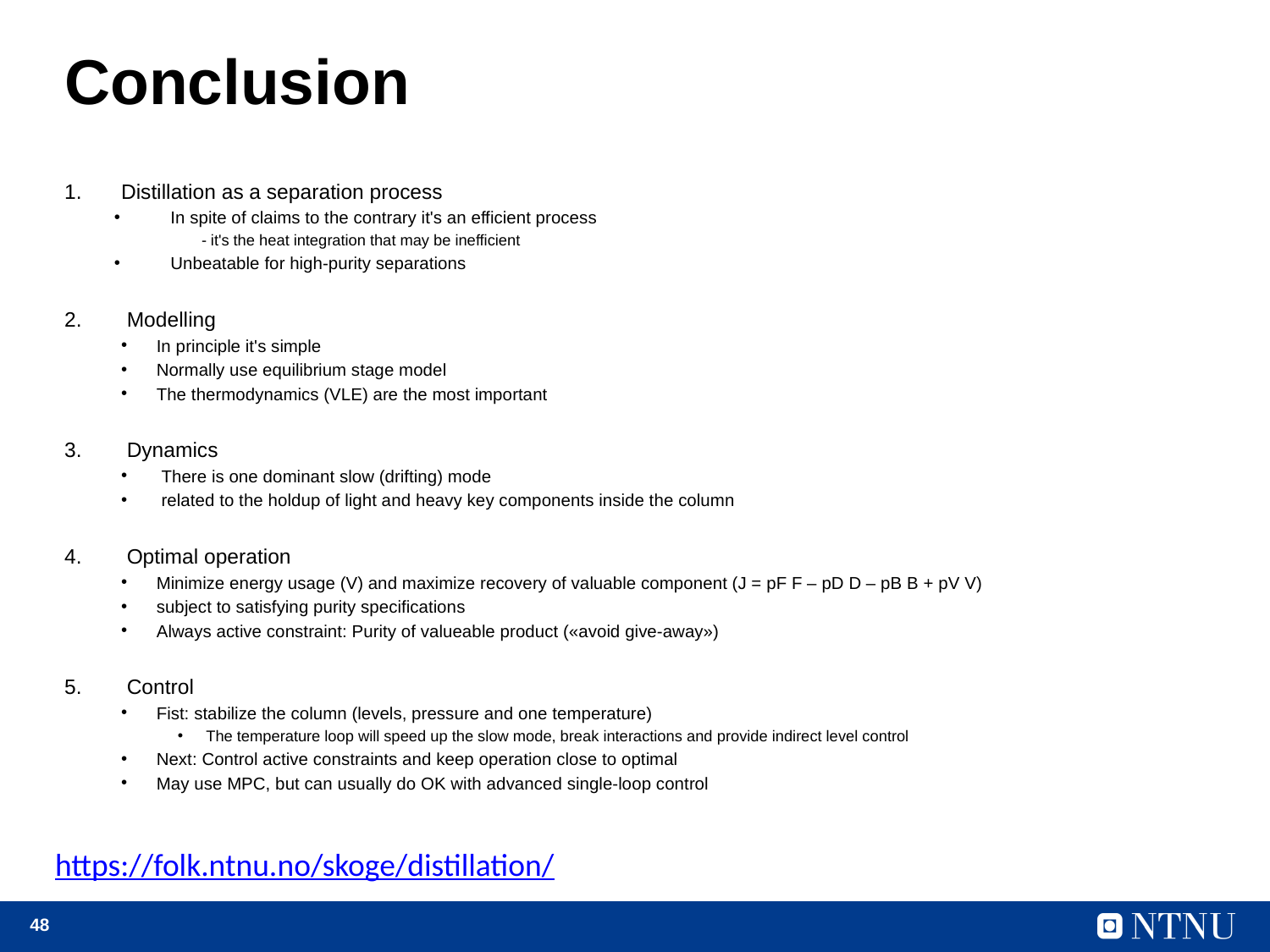

# Conclusion
Distillation as a separation process
In spite of claims to the contrary it's an efficient process
         - it's the heat integration that may be inefficient
Unbeatable for high-purity separations

2. 	Modelling
In principle it's simple
Normally use equilibrium stage model
The thermodynamics (VLE) are the most important

3. 	Dynamics
 There is one dominant slow (drifting) mode
 related to the holdup of light and heavy key components inside the column

4. 	Optimal operation
Minimize energy usage (V) and maximize recovery of valuable component (J = pF F – pD D – pB B + pV V)
subject to satisfying purity specifications
Always active constraint: Purity of valueable product («avoid give-away»)

5. 	Control
Fist: stabilize the column (levels, pressure and one temperature)
The temperature loop will speed up the slow mode, break interactions and provide indirect level control
Next: Control active constraints and keep operation close to optimal
May use MPC, but can usually do OK with advanced single-loop control

https://folk.ntnu.no/skoge/distillation/